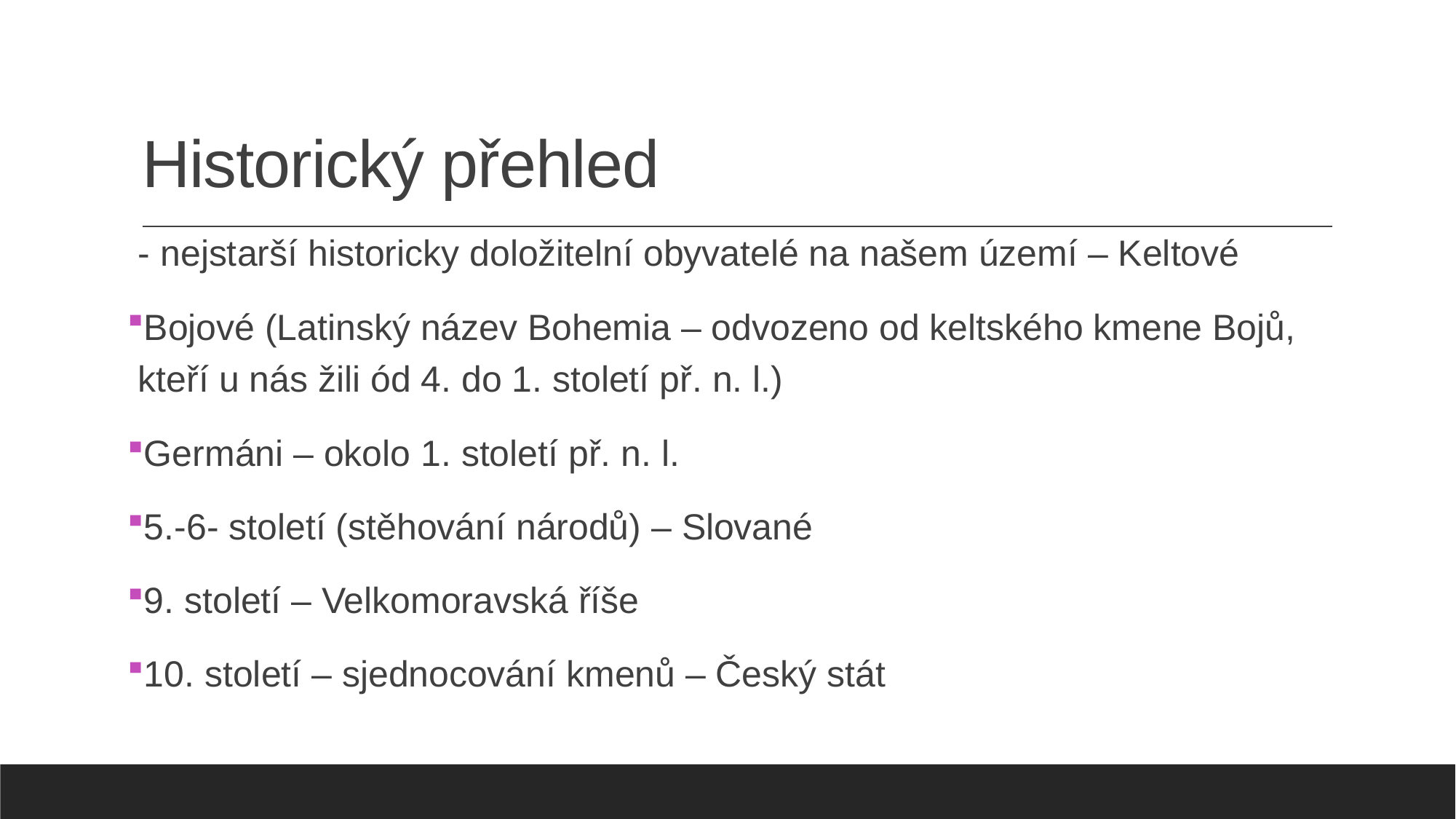

# Historický přehled
- nejstarší historicky doložitelní obyvatelé na našem území – Keltové
Bojové (Latinský název Bohemia – odvozeno od keltského kmene Bojů, kteří u nás žili ód 4. do 1. století př. n. l.)
Germáni – okolo 1. století př. n. l.
5.-6- století (stěhování národů) – Slované
9. století – Velkomoravská říše
10. století – sjednocování kmenů – Český stát